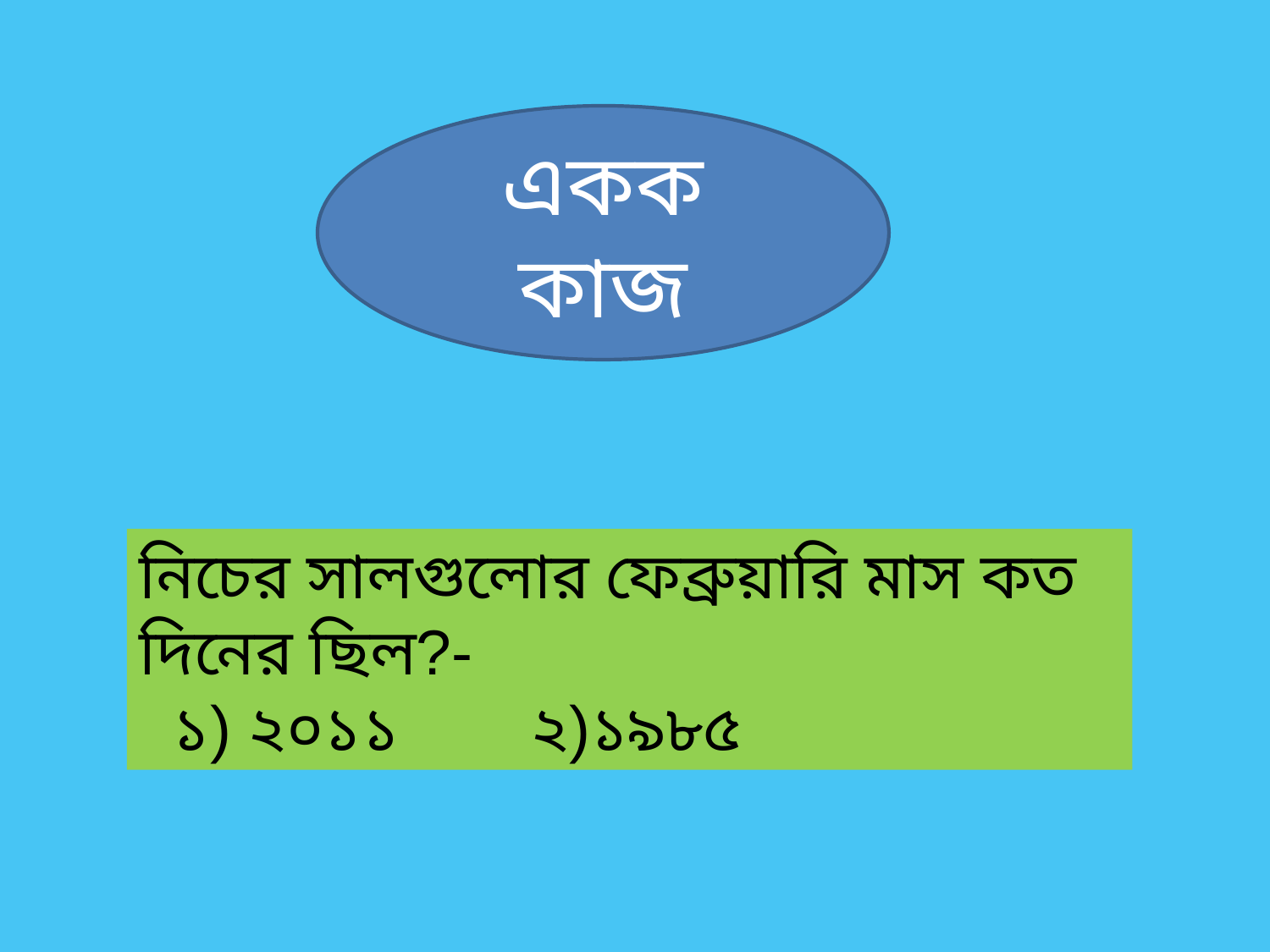

একক কাজ
নিচের সালগুলোর ফেব্রুয়ারি মাস কত দিনের ছিল?-
  ১) ২০১১        ২)১৯৮৫